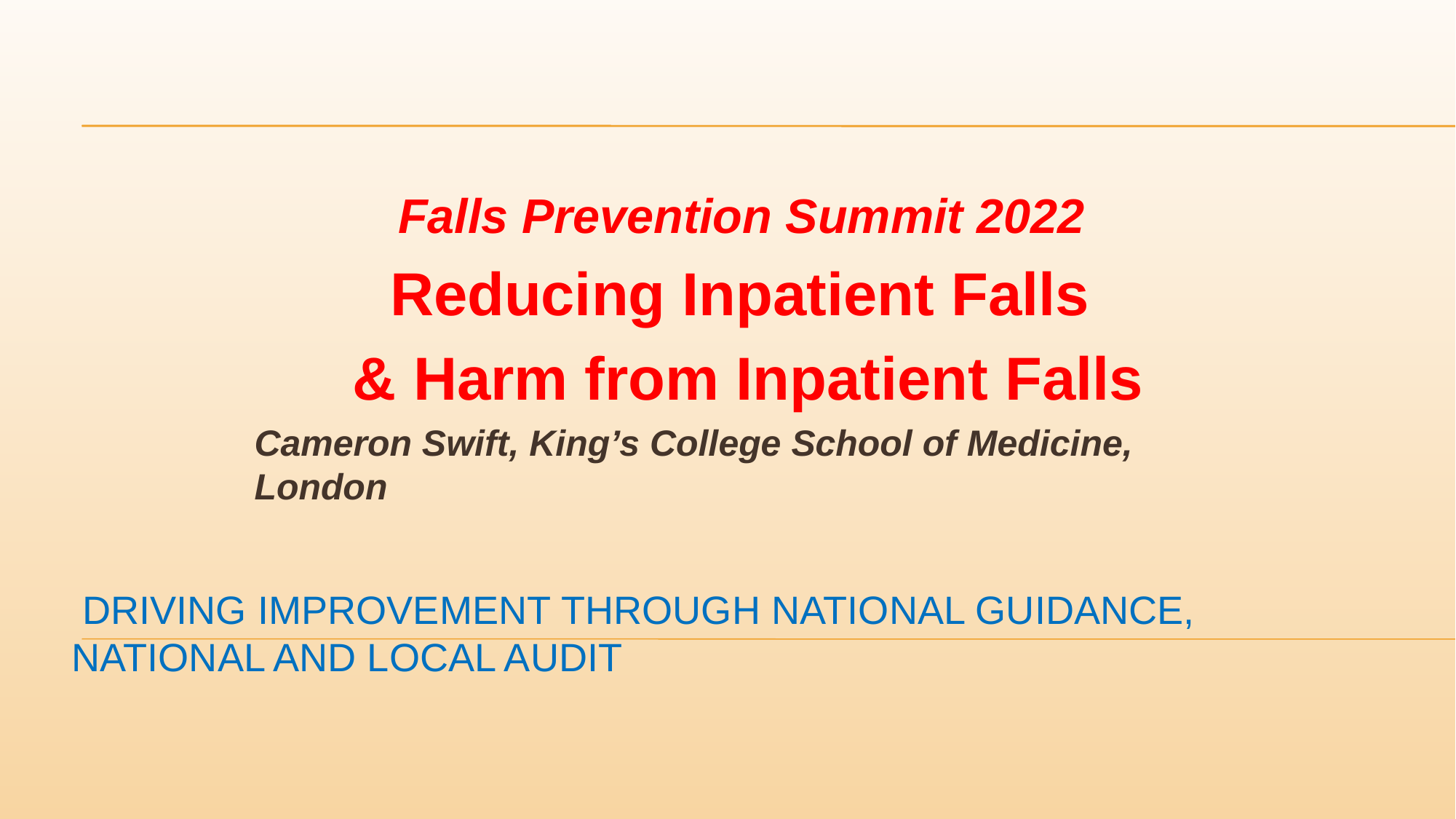

Falls Prevention Summit 2022
Reducing Inpatient Falls
& Harm from Inpatient Falls
Cameron Swift, King’s College School of Medicine, London
# Driving improvement through national guidance, national and local audit